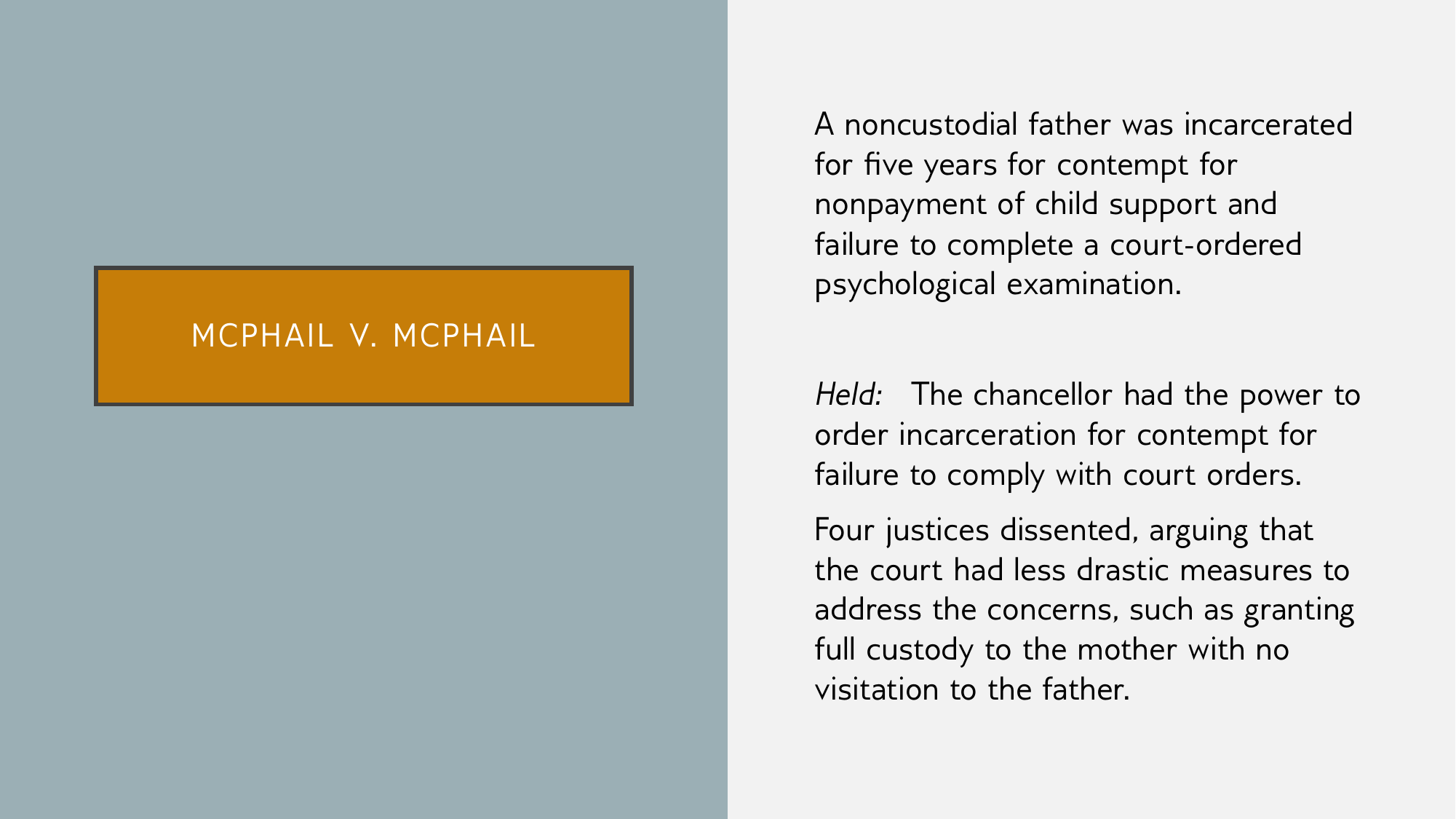

A noncustodial father was incarcerated for five years for contempt for nonpayment of child support and failure to complete a court-ordered psychological examination.

Held:   The chancellor had the power to order incarceration for contempt for failure to comply with court orders.
Four justices dissented, arguing that the court had less drastic measures to address the concerns, such as granting full custody to the mother with no visitation to the father.
# Mcphail v. mcphail